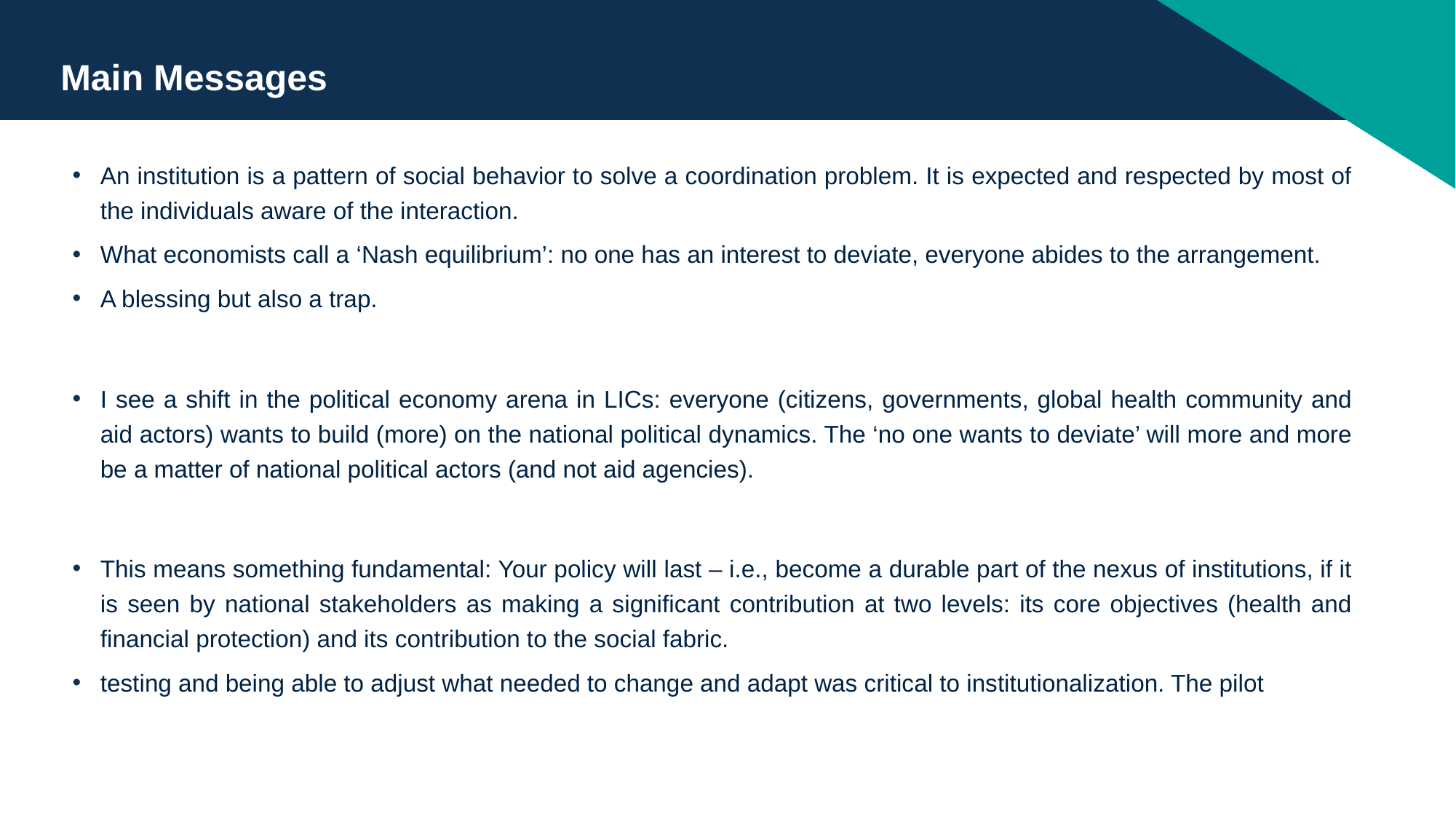

# Main Messages
An institution is a pattern of social behavior to solve a coordination problem. It is expected and respected by most of the individuals aware of the interaction.
What economists call a ‘Nash equilibrium’: no one has an interest to deviate, everyone abides to the arrangement.
A blessing but also a trap.

I see a shift in the political economy arena in LICs: everyone (citizens, governments, global health community and aid actors) wants to build (more) on the national political dynamics. The ‘no one wants to deviate’ will more and more be a matter of national political actors (and not aid agencies).

This means something fundamental: Your policy will last – i.e., become a durable part of the nexus of institutions, if it is seen by national stakeholders as making a significant contribution at two levels: its core objectives (health and financial protection) and its contribution to the social fabric.
testing and being able to adjust what needed to change and adapt was critical to institutionalization. The pilot